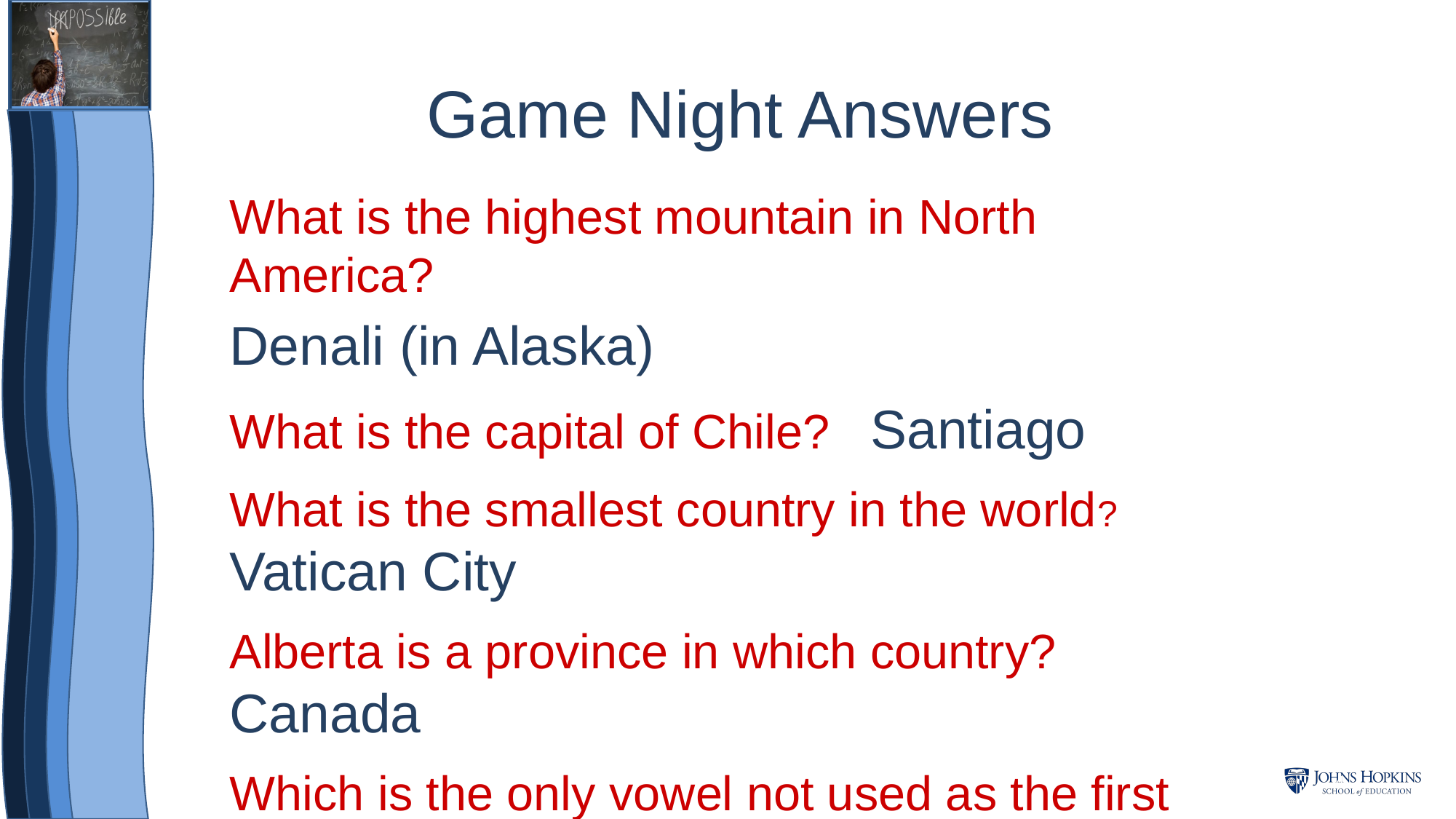

Game Night Answers
What is the highest mountain in North America?
Denali (in Alaska)
What is the capital of Chile?   Santiago
What is the smallest country in the world?   Vatican City
Alberta is a province in which country?   Canada
Which is the only vowel not used as the first letter of a US state?   E
4